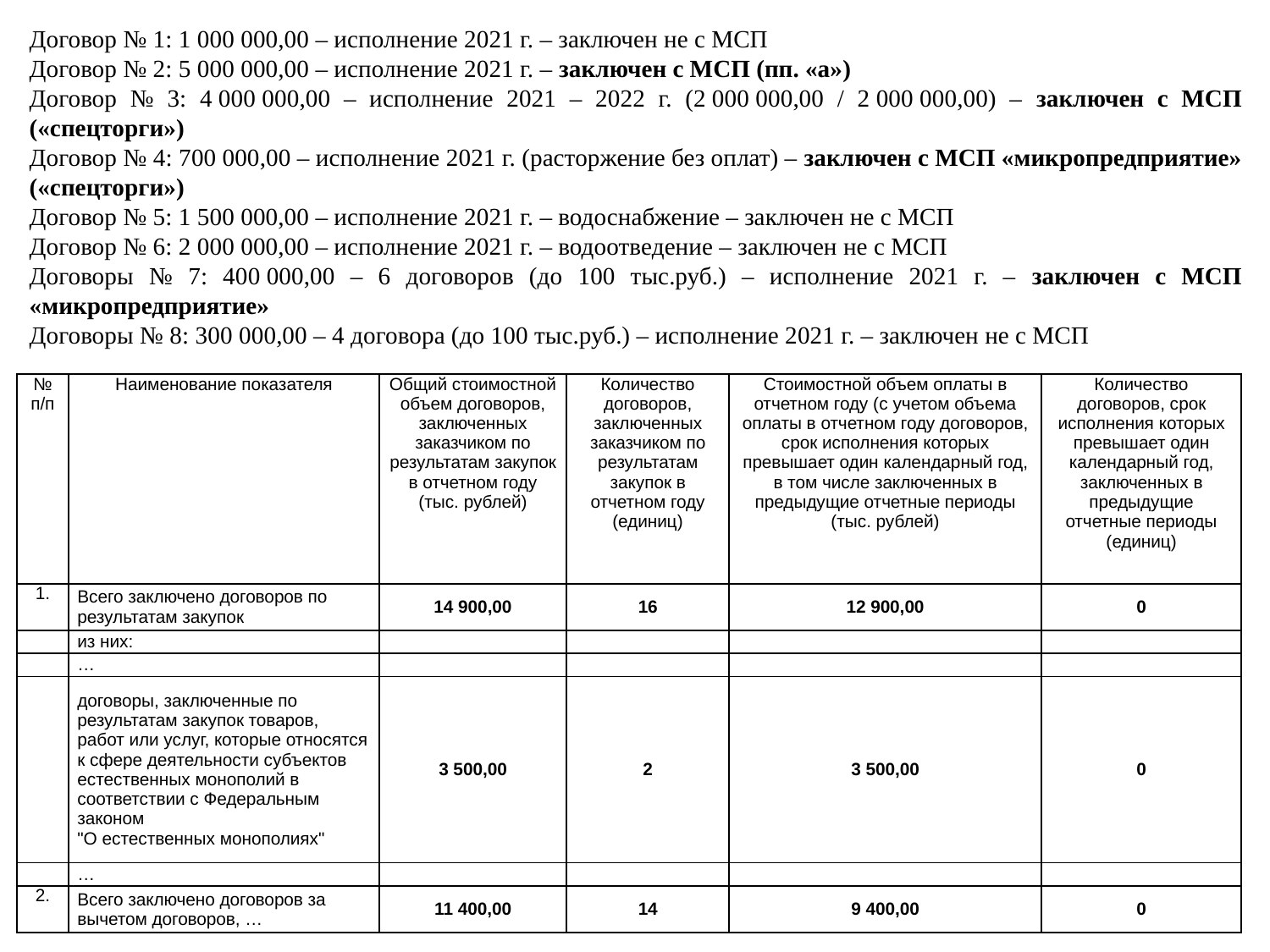

Договор № 1: 1 000 000,00 – исполнение 2021 г. – заключен не с МСП
Договор № 2: 5 000 000,00 – исполнение 2021 г. – заключен с МСП (пп. «а»)
Договор № 3: 4 000 000,00 – исполнение 2021 – 2022 г. (2 000 000,00 / 2 000 000,00) – заключен с МСП («спецторги»)
Договор № 4: 700 000,00 – исполнение 2021 г. (расторжение без оплат) – заключен с МСП «микропредприятие» («спецторги»)
Договор № 5: 1 500 000,00 – исполнение 2021 г. – водоснабжение – заключен не с МСП
Договор № 6: 2 000 000,00 – исполнение 2021 г. – водоотведение – заключен не с МСП
Договоры № 7: 400 000,00 – 6 договоров (до 100 тыс.руб.) – исполнение 2021 г. – заключен с МСП «микропредприятие»
Договоры № 8: 300 000,00 – 4 договора (до 100 тыс.руб.) – исполнение 2021 г. – заключен не с МСП
| № п/п | Наименование показателя | Общий стоимостной объем договоров, заключенных заказчиком по результатам закупок в отчетном году (тыс. рублей) | Количество договоров, заключенных заказчиком по результатам закупок в отчетном году (единиц) | Стоимостной объем оплаты в отчетном году (с учетом объема оплаты в отчетном году договоров, срок исполнения которых превышает один календарный год, в том числе заключенных в предыдущие отчетные периоды (тыс. рублей) | Количество договоров, срок исполнения которых превышает один календарный год, заключенных в предыдущие отчетные периоды (единиц) |
| --- | --- | --- | --- | --- | --- |
| 1. | Всего заключено договоров по результатам закупок | 14 900,00 | 16 | 12 900,00 | 0 |
|  | из них: |  |  |  |  |
|  | … |  |  |  |  |
|  | договоры, заключенные по результатам закупок товаров, работ или услуг, которые относятся к сфере деятельности субъектов естественных монополий в соответствии с Федеральным законом "О естественных монополиях" | 3 500,00 | 2 | 3 500,00 | 0 |
|  | … |  |  |  |  |
| 2. | Всего заключено договоров за вычетом договоров, … | 11 400,00 | 14 | 9 400,00 | 0 |